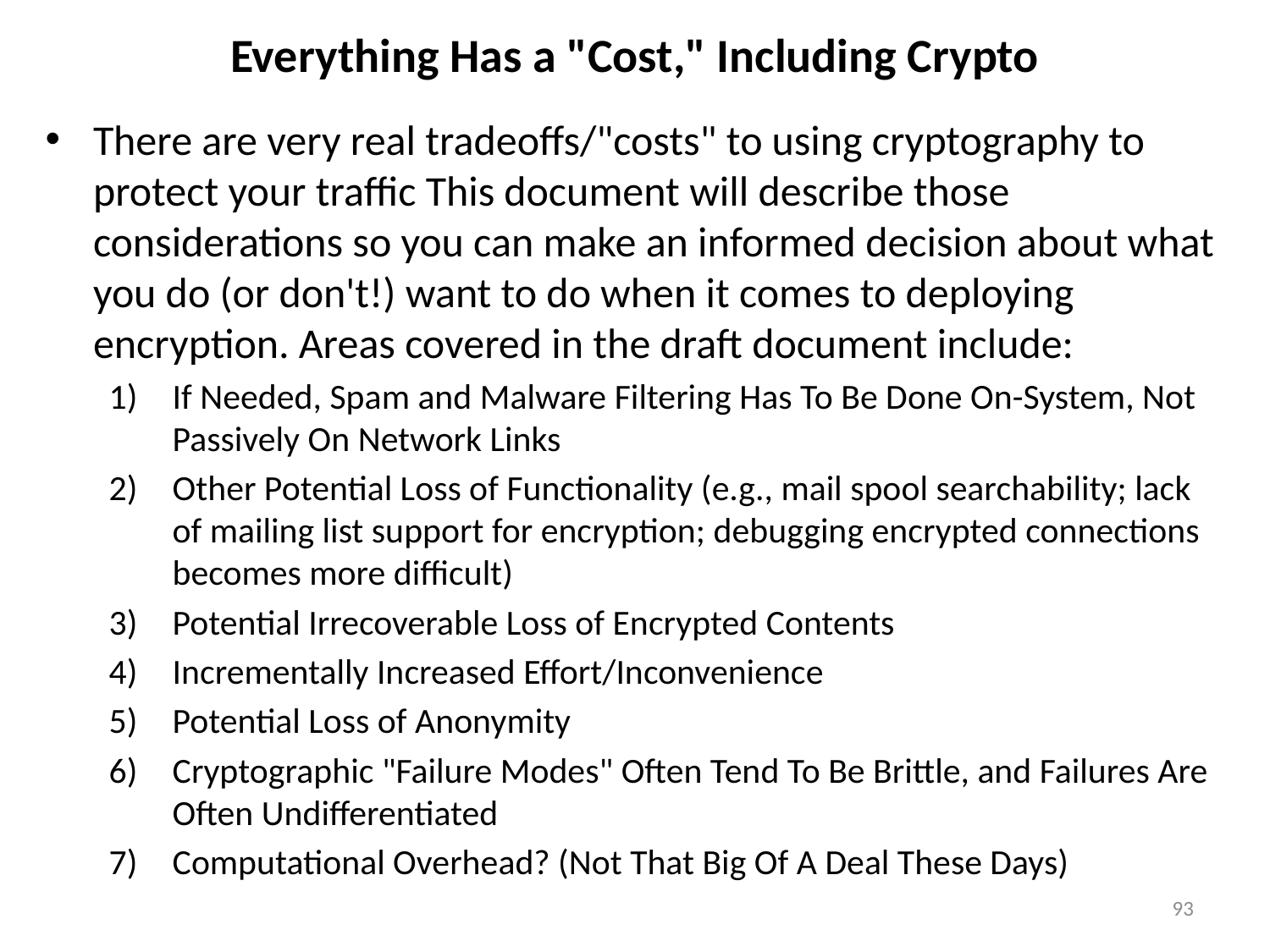

# Everything Has a "Cost," Including Crypto
There are very real tradeoffs/"costs" to using cryptography to protect your traffic This document will describe those considerations so you can make an informed decision about what you do (or don't!) want to do when it comes to deploying encryption. Areas covered in the draft document include:
If Needed, Spam and Malware Filtering Has To Be Done On-System, Not Passively On Network Links
Other Potential Loss of Functionality (e.g., mail spool searchability; lack of mailing list support for encryption; debugging encrypted connections becomes more difficult)
Potential Irrecoverable Loss of Encrypted Contents
Incrementally Increased Effort/Inconvenience
Potential Loss of Anonymity
Cryptographic "Failure Modes" Often Tend To Be Brittle, and Failures Are Often Undifferentiated
Computational Overhead? (Not That Big Of A Deal These Days)
93